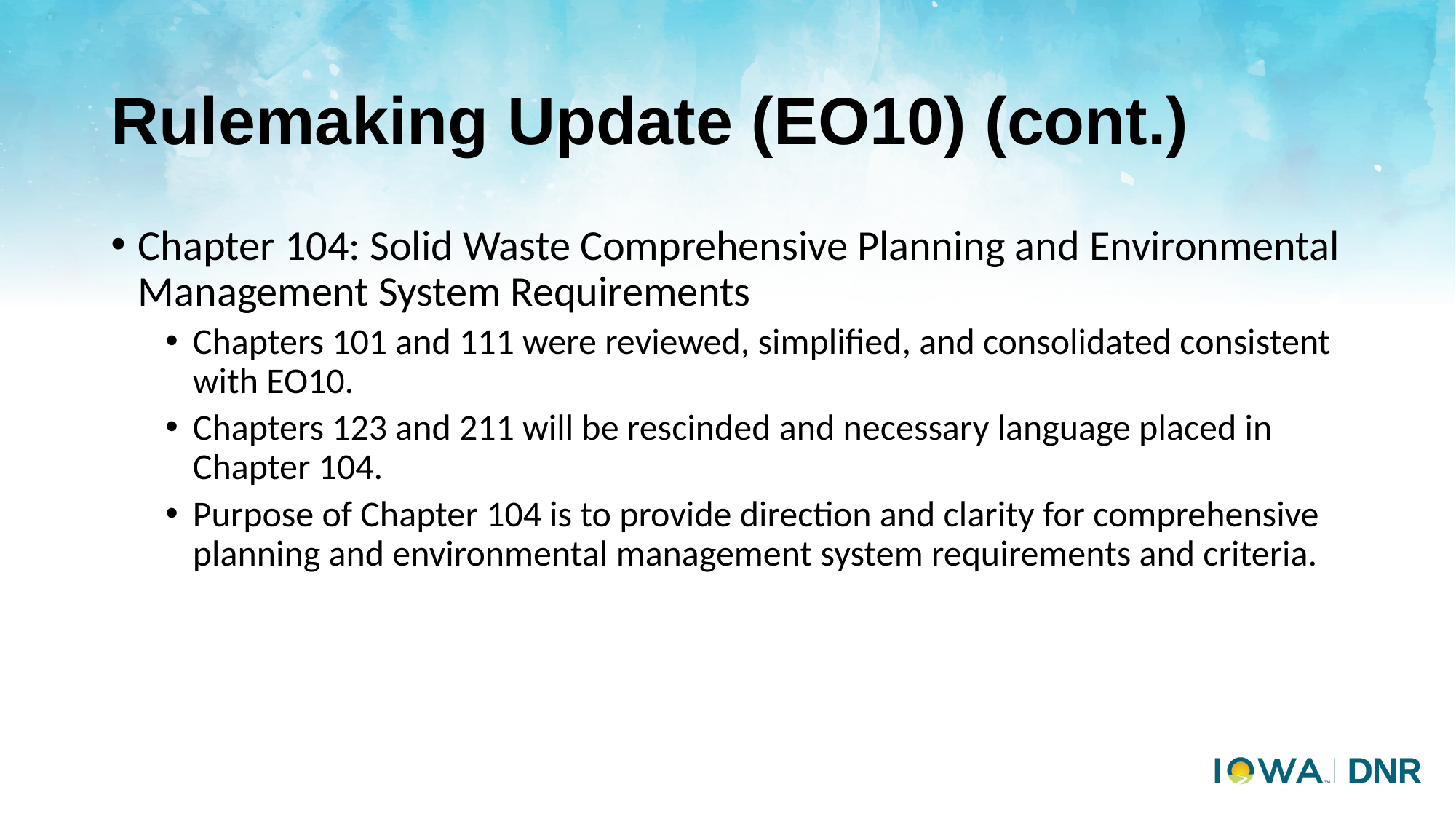

# Rulemaking Update (EO10) (cont.)
Chapter 104: Solid Waste Comprehensive Planning and Environmental Management System Requirements
Chapters 101 and 111 were reviewed, simplified, and consolidated consistent with EO10.
Chapters 123 and 211 will be rescinded and necessary language placed in Chapter 104.
Purpose of Chapter 104 is to provide direction and clarity for comprehensive planning and environmental management system requirements and criteria.